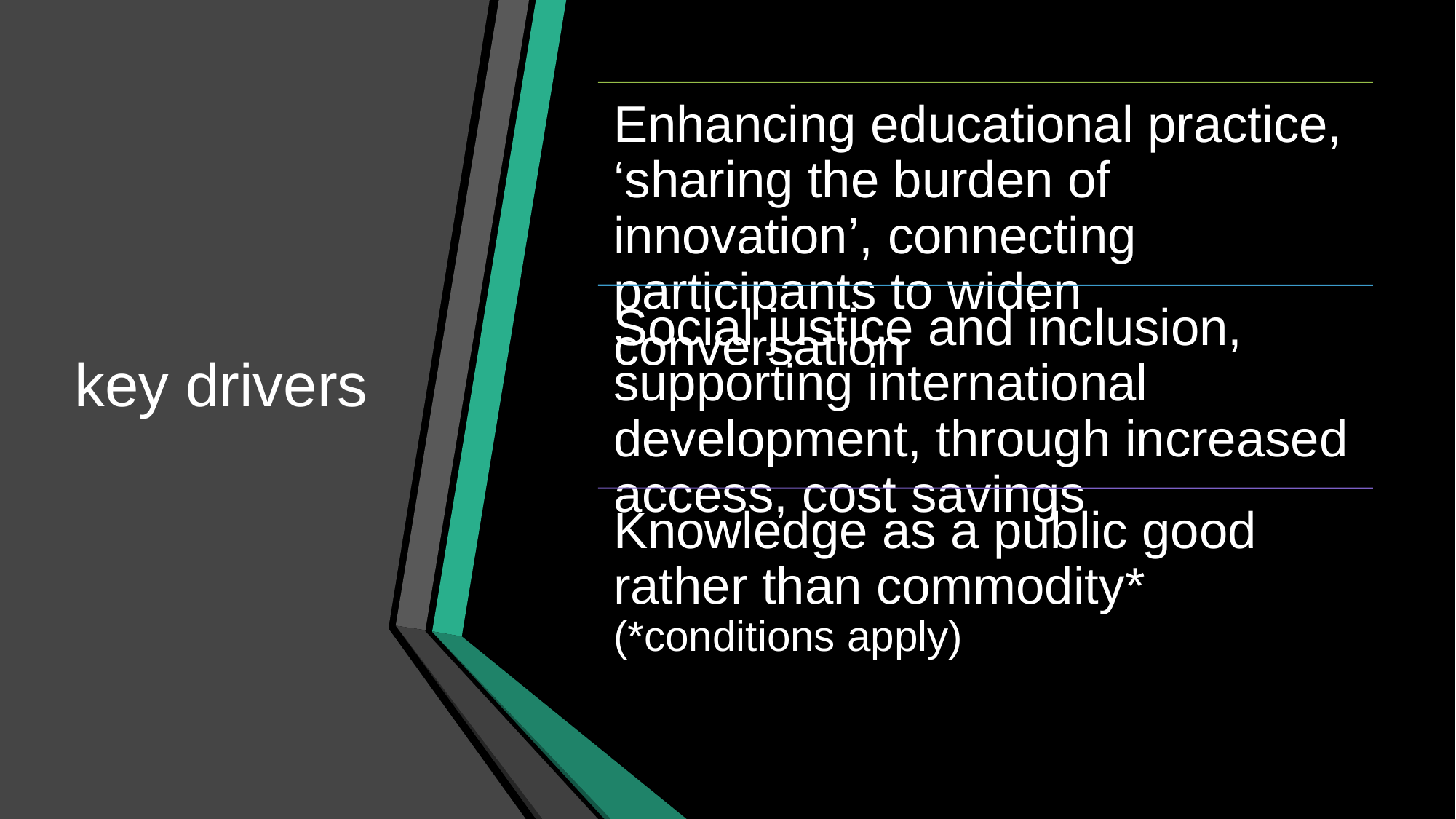

# key drivers
Enhancing educational practice, ‘sharing the burden of innovation’, connecting participants to widen conversation
Social justice and inclusion, supporting international development, through increased access, cost savings
Knowledge as a public good rather than commodity* (*conditions apply)